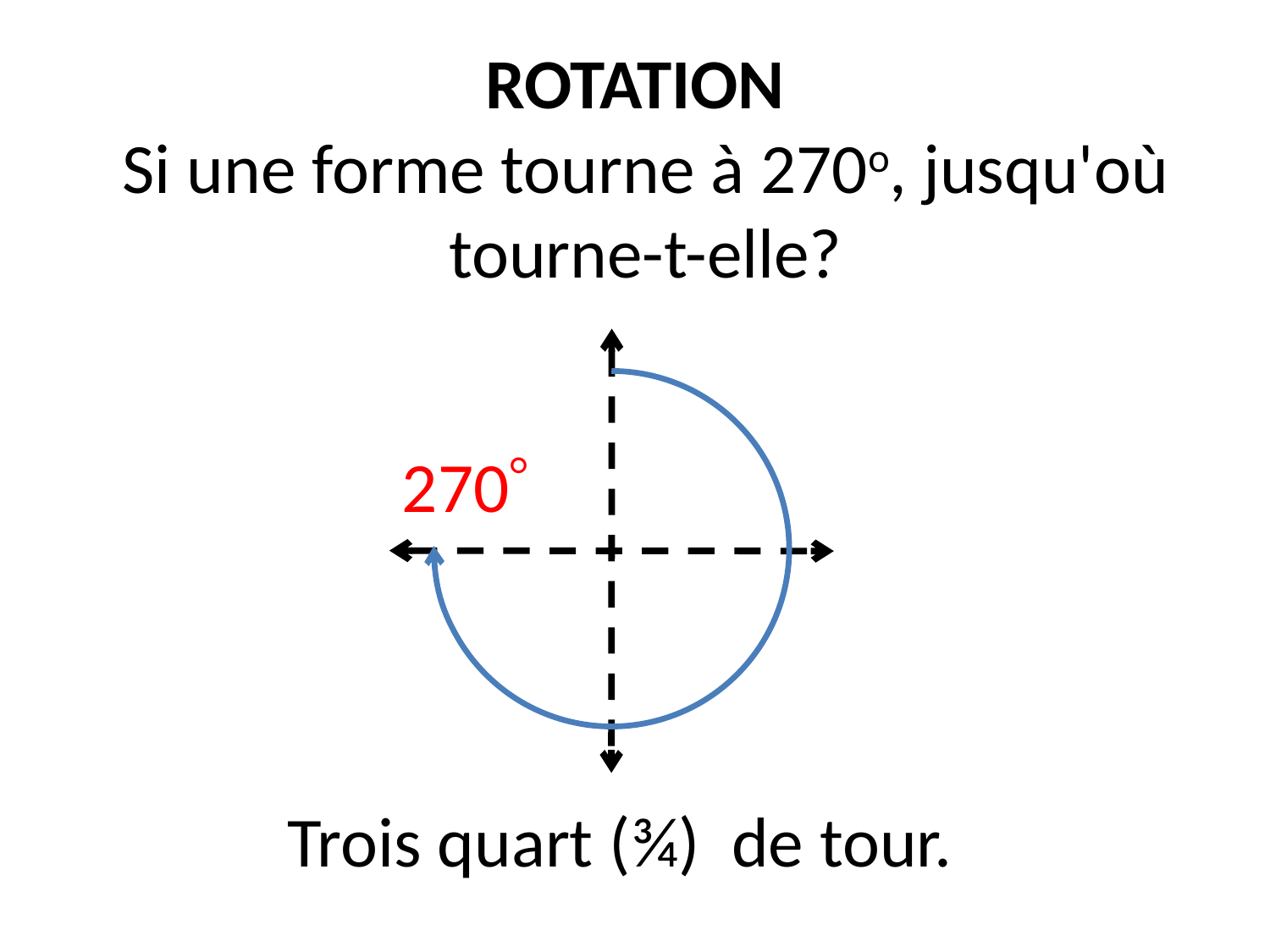

ROTATION
Si une forme tourne à 270o, jusqu'où tourne-t-elle?

270°
Trois quart (¾)  de tour.